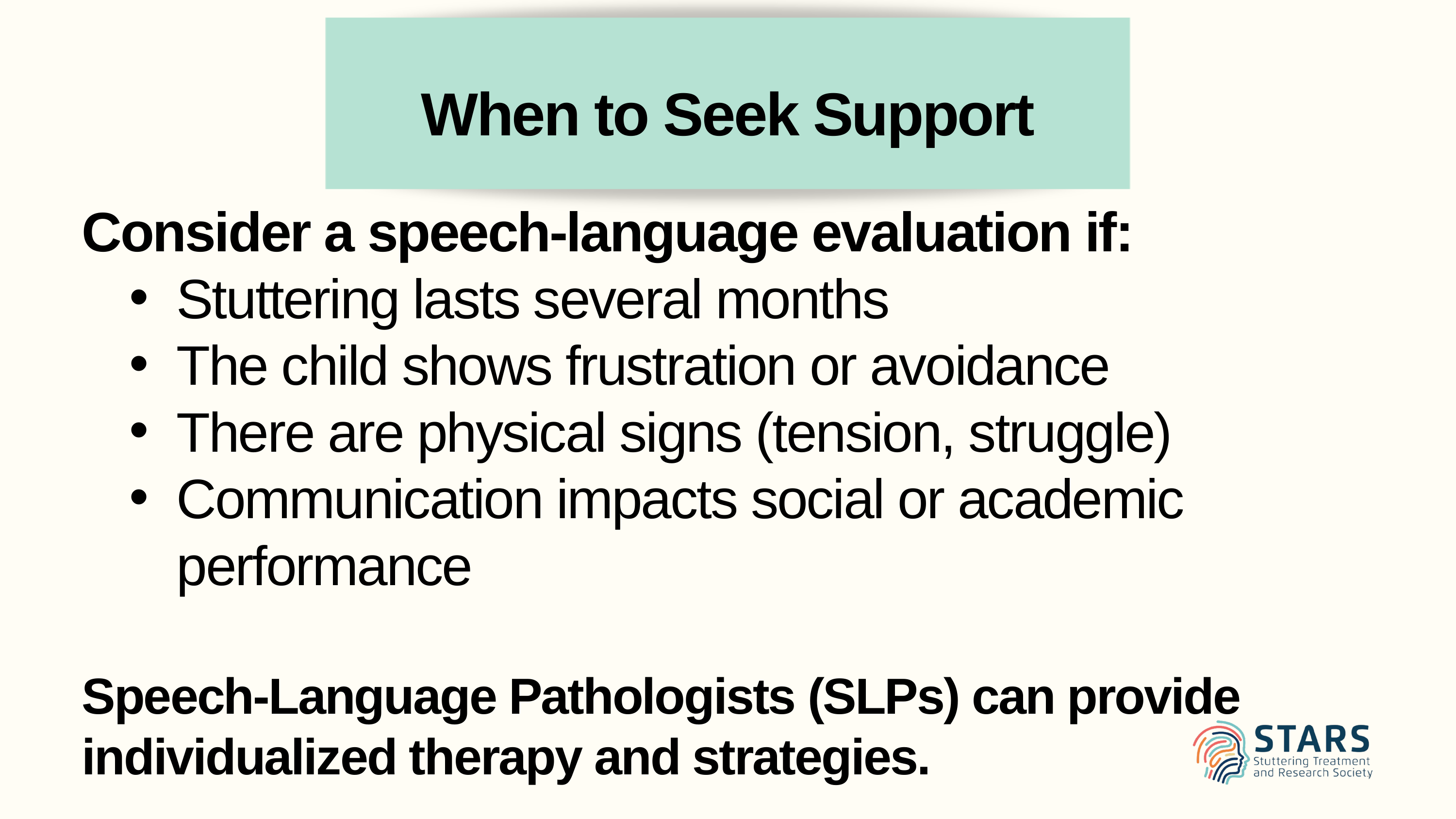

When to Seek Support
Consider a speech-language evaluation if:
Stuttering lasts several months
The child shows frustration or avoidance
There are physical signs (tension, struggle)
Communication impacts social or academic performance

Speech-Language Pathologists (SLPs) can provide individualized therapy and strategies.